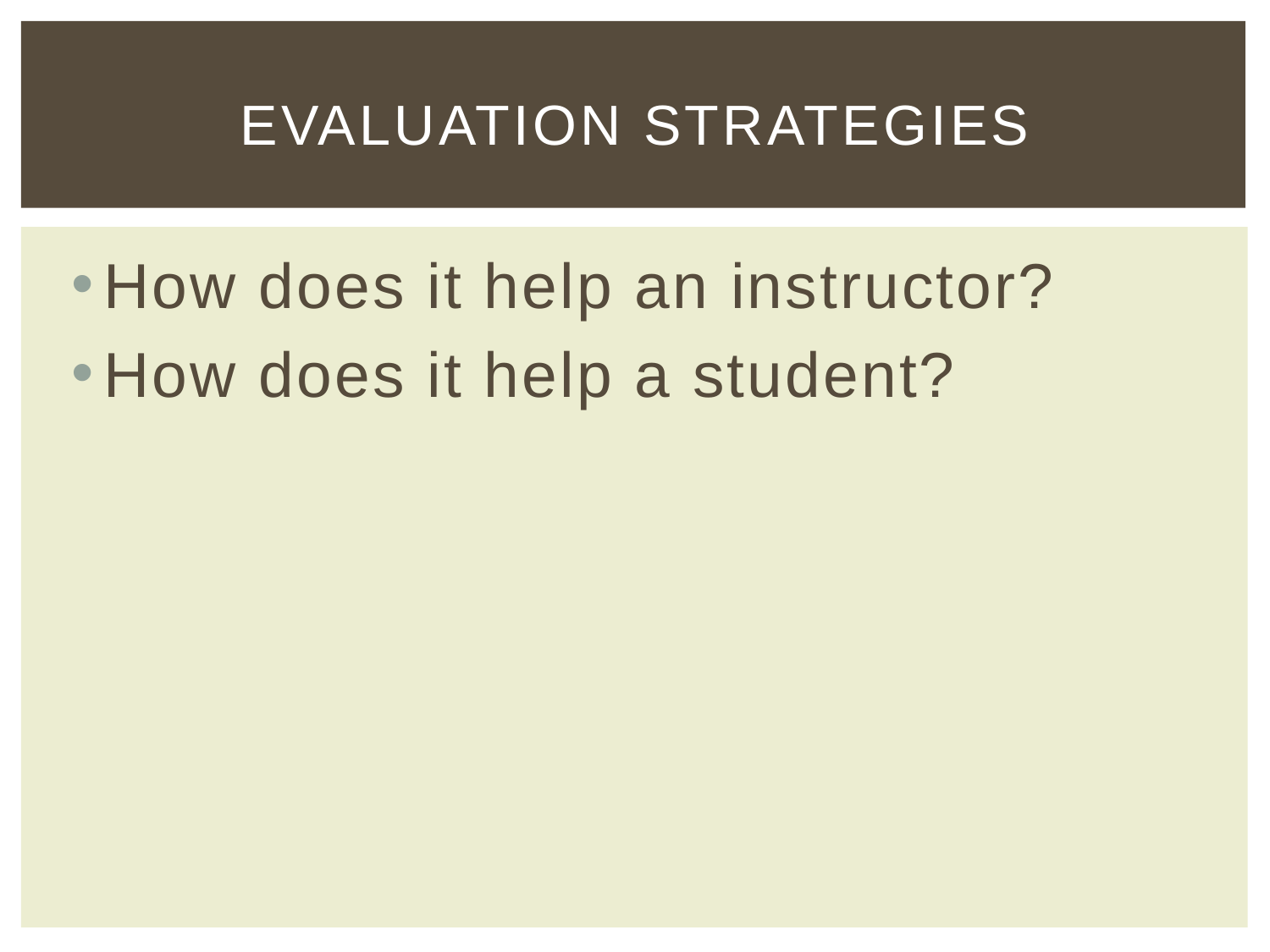

# Evaluation strategies
How does it help an instructor?
How does it help a student?